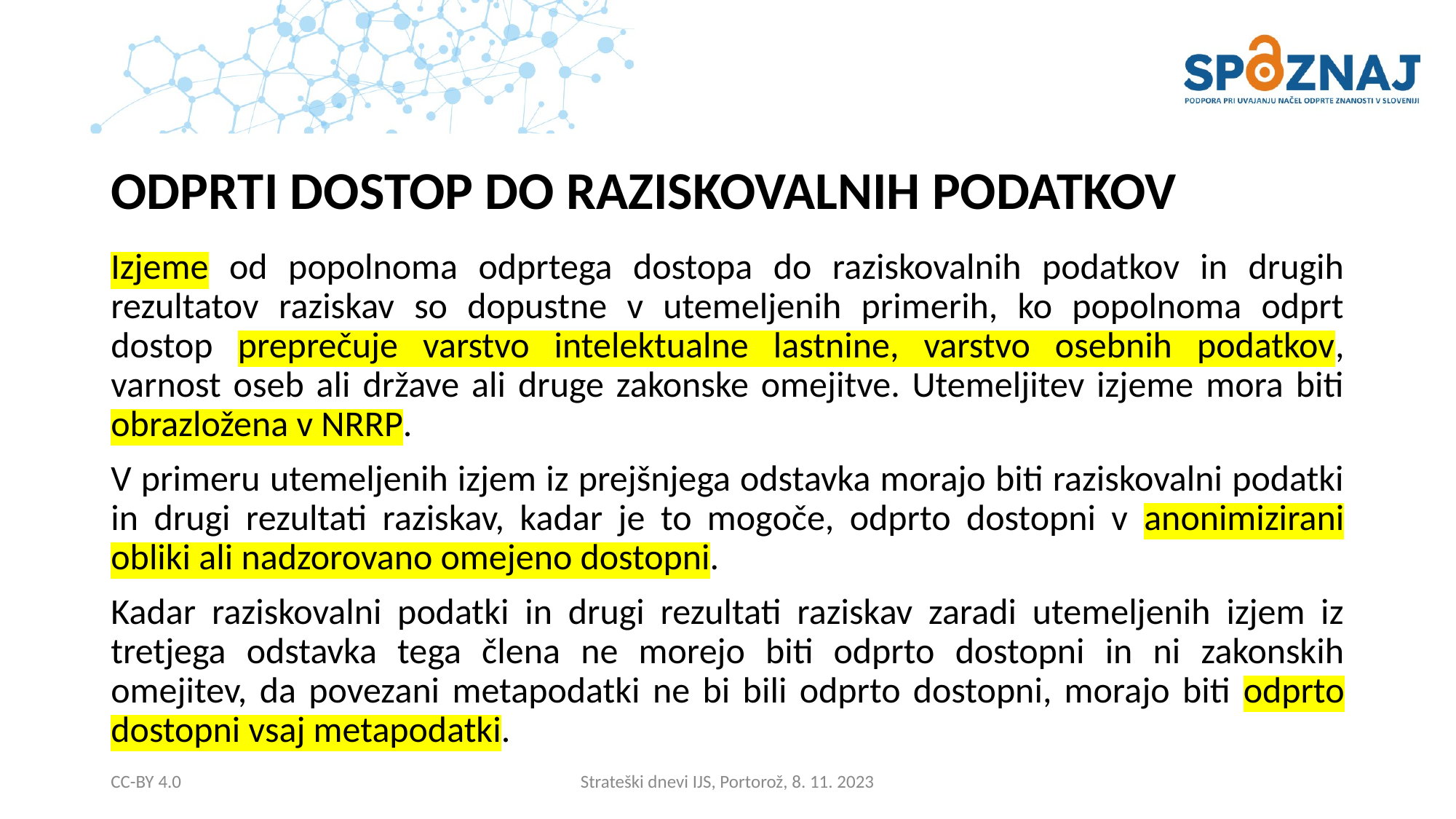

ODPRTI DOSTOP DO RAZISKOVALNIH PODATKOV
Izjeme od popolnoma odprtega dostopa do raziskovalnih podatkov in drugih rezultatov raziskav so dopustne v utemeljenih primerih, ko popolnoma odprt dostop preprečuje varstvo intelektualne lastnine, varstvo osebnih podatkov, varnost oseb ali države ali druge zakonske omejitve. Utemeljitev izjeme mora biti obrazložena v NRRP.
V primeru utemeljenih izjem iz prejšnjega odstavka morajo biti raziskovalni podatki in drugi rezultati raziskav, kadar je to mogoče, odprto dostopni v anonimizirani obliki ali nadzorovano omejeno dostopni.
Kadar raziskovalni podatki in drugi rezultati raziskav zaradi utemeljenih izjem iz tretjega odstavka tega člena ne morejo biti odprto dostopni in ni zakonskih omejitev, da povezani metapodatki ne bi bili odprto dostopni, morajo biti odprto dostopni vsaj metapodatki.
CC-BY 4.0
Strateški dnevi IJS, Portorož, 8. 11. 2023